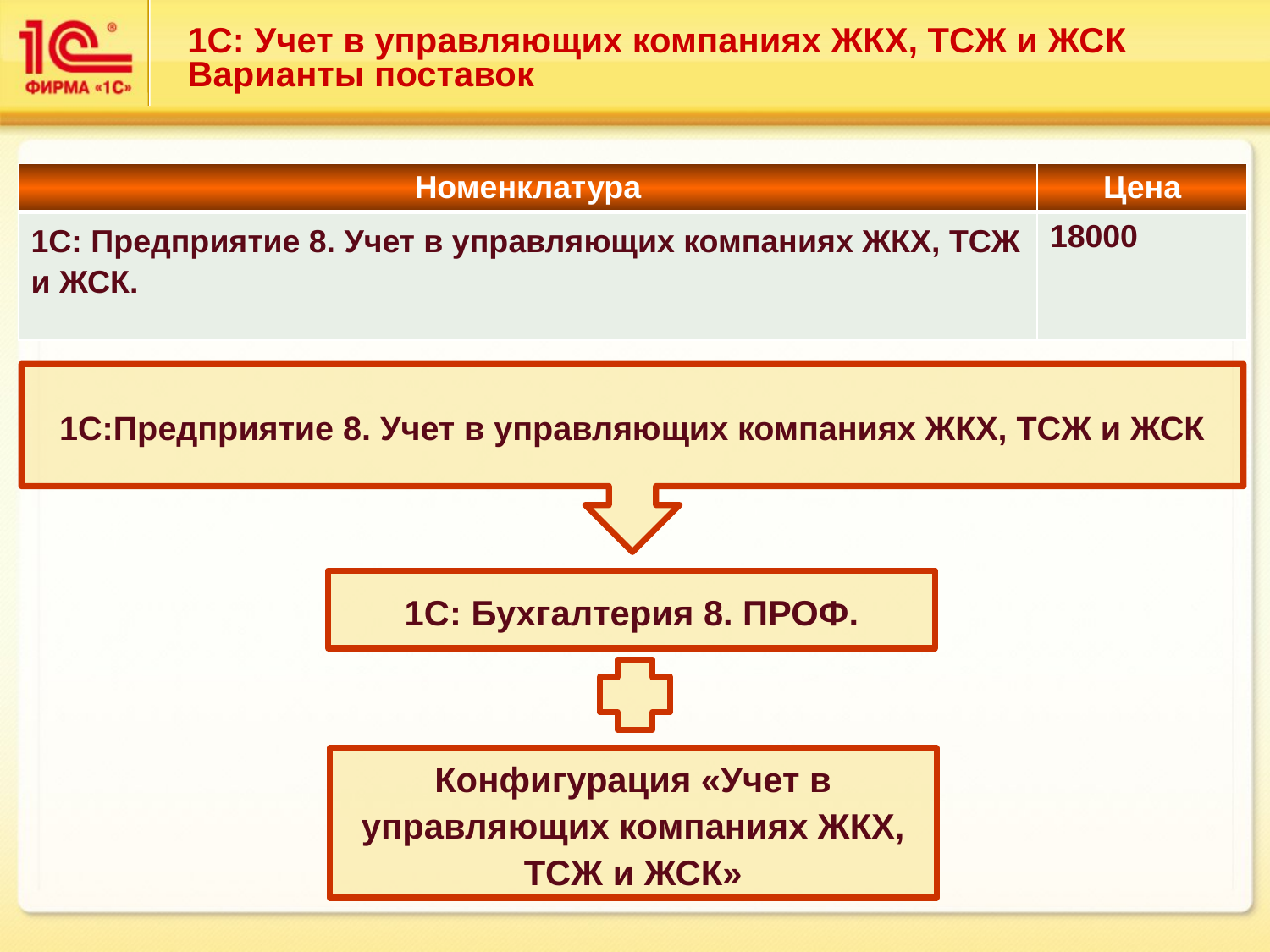

# 1С: Учет в управляющих компаниях ЖКХ, ТСЖ и ЖСК Варианты поставок
| Номенклатура | Цена |
| --- | --- |
| 1С: Предприятие 8. Учет в управляющих компаниях ЖКХ, ТСЖ и ЖСК. | 18000 |
1С:Предприятие 8. Учет в управляющих компаниях ЖКХ, ТСЖ и ЖСК
1С: Бухгалтерия 8. ПРОФ.

Конфигурация «Учет в управляющих компаниях ЖКХ, ТСЖ и ЖСК»